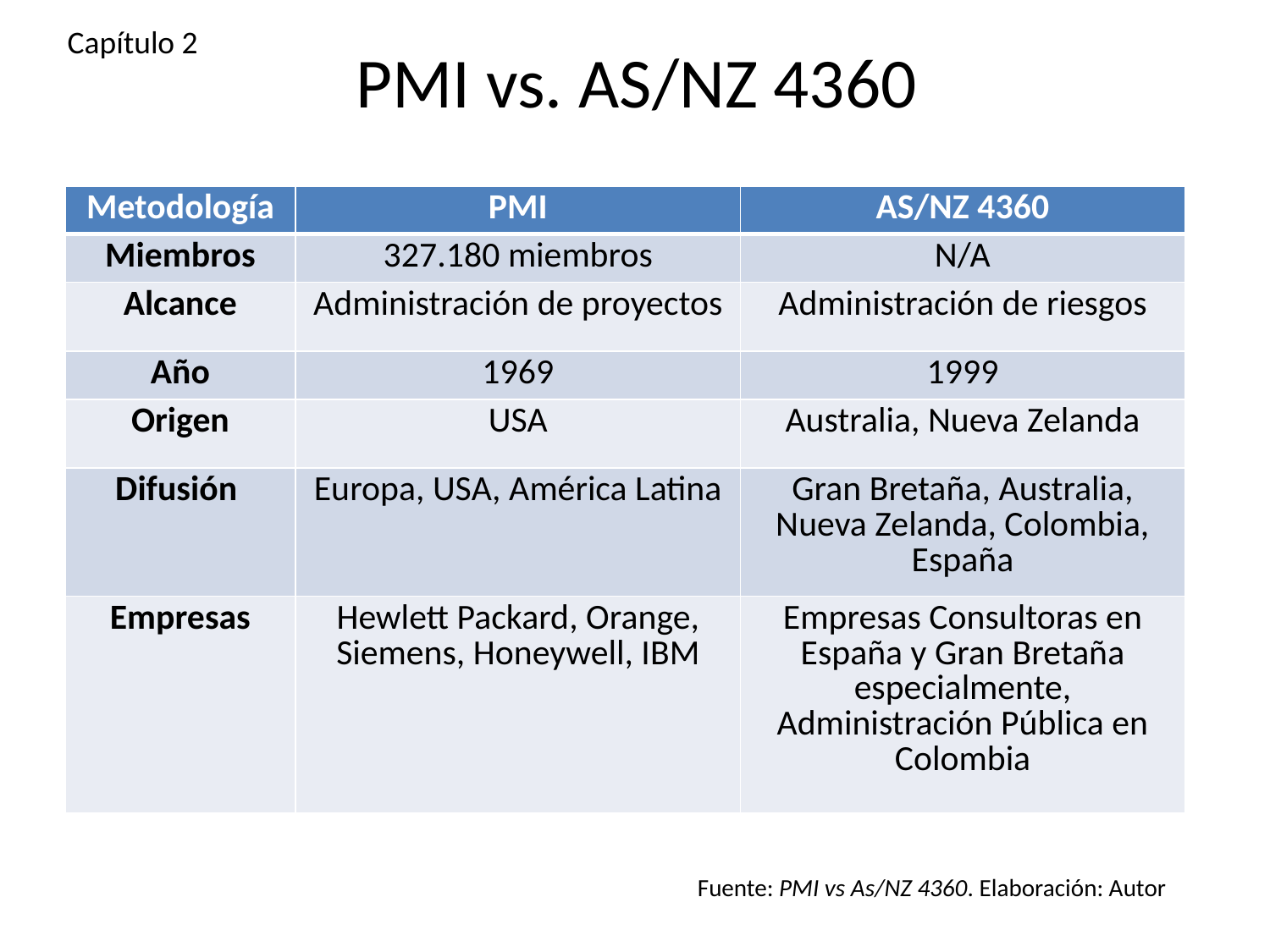

# PMI vs. AS/NZ 4360
Capítulo 2
| Metodología | PMI | AS/NZ 4360 |
| --- | --- | --- |
| Miembros | 327.180 miembros | N/A |
| Alcance | Administración de proyectos | Administración de riesgos |
| Año | 1969 | 1999 |
| Origen | USA | Australia, Nueva Zelanda |
| Difusión | Europa, USA, América Latina | Gran Bretaña, Australia, Nueva Zelanda, Colombia, España |
| Empresas | Hewlett Packard, Orange, Siemens, Honeywell, IBM | Empresas Consultoras en España y Gran Bretaña especialmente, Administración Pública en Colombia |
Fuente: PMI vs As/NZ 4360. Elaboración: Autor